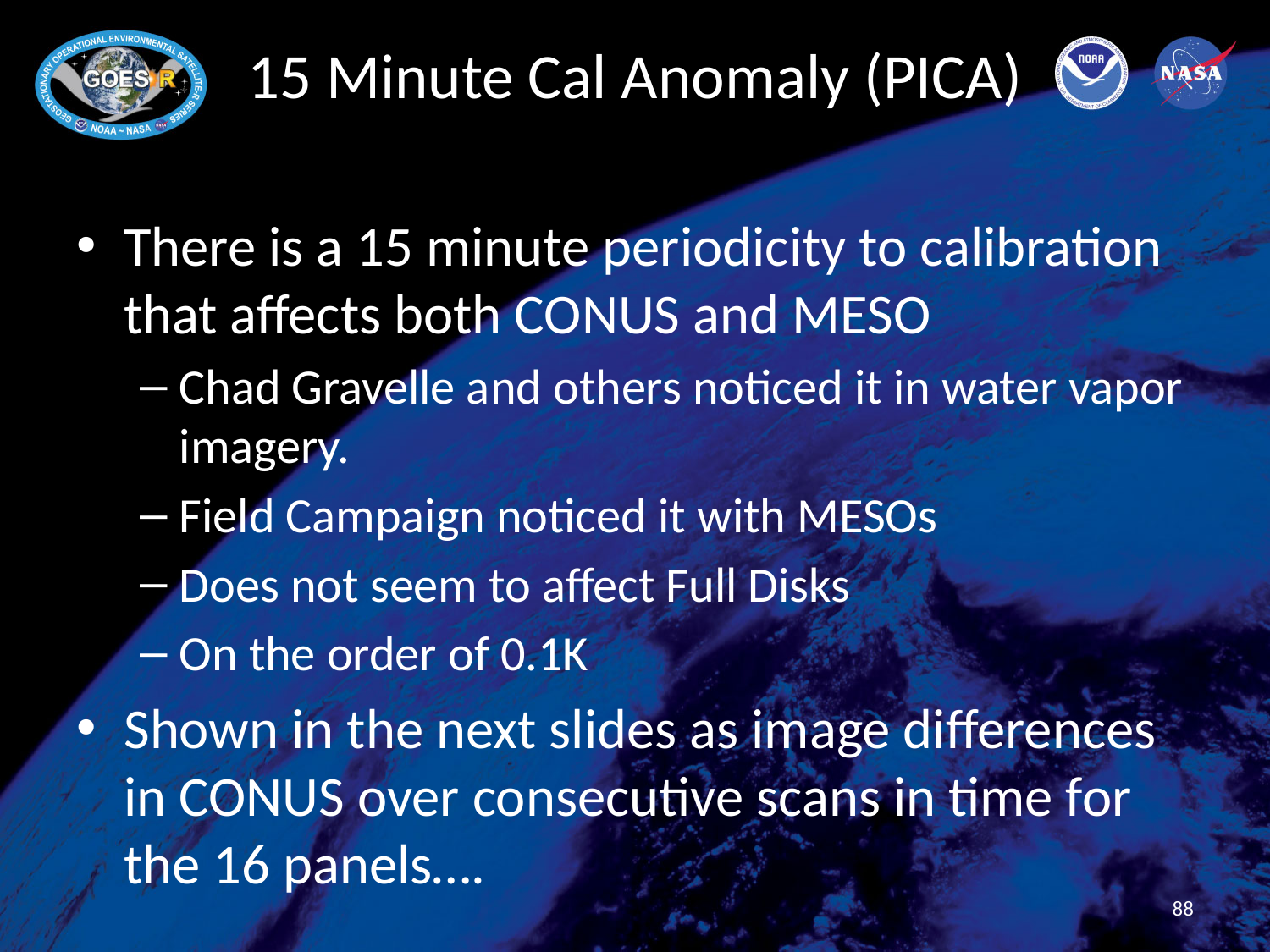

# 15 Minute Cal Anomaly (PICA)
There is a 15 minute periodicity to calibration that affects both CONUS and MESO
Chad Gravelle and others noticed it in water vapor imagery.
Field Campaign noticed it with MESOs
Does not seem to affect Full Disks
On the order of 0.1K
Shown in the next slides as image differences in CONUS over consecutive scans in time for the 16 panels….
88